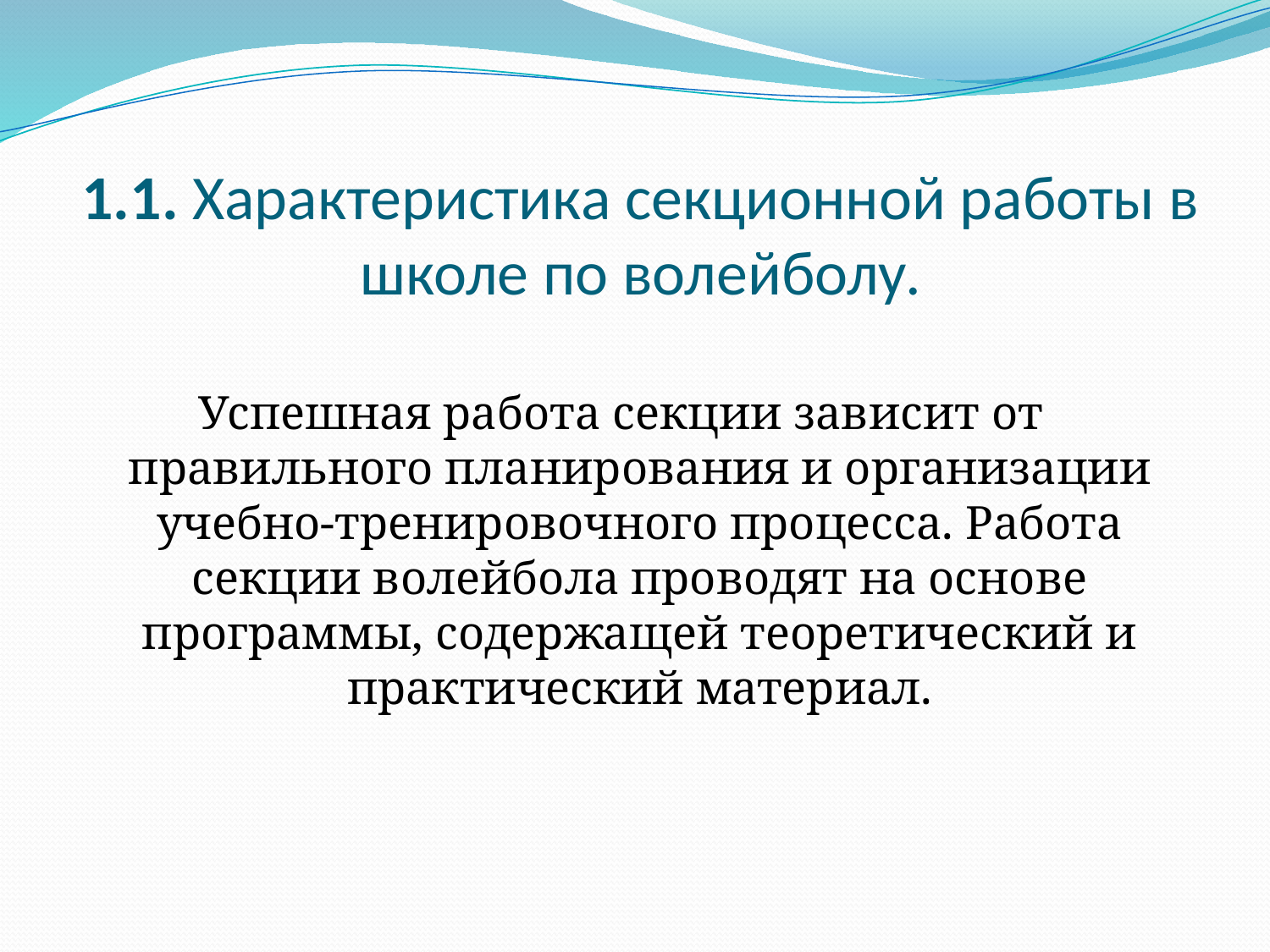

# 1.1. Характеристика секционной работы в школе по волейболу.
Успешная работа секции зависит от правильного планирования и организации учебно-тренировочного процесса. Работа секции волейбола проводят на основе программы, содержащей теоретический и практический материал.